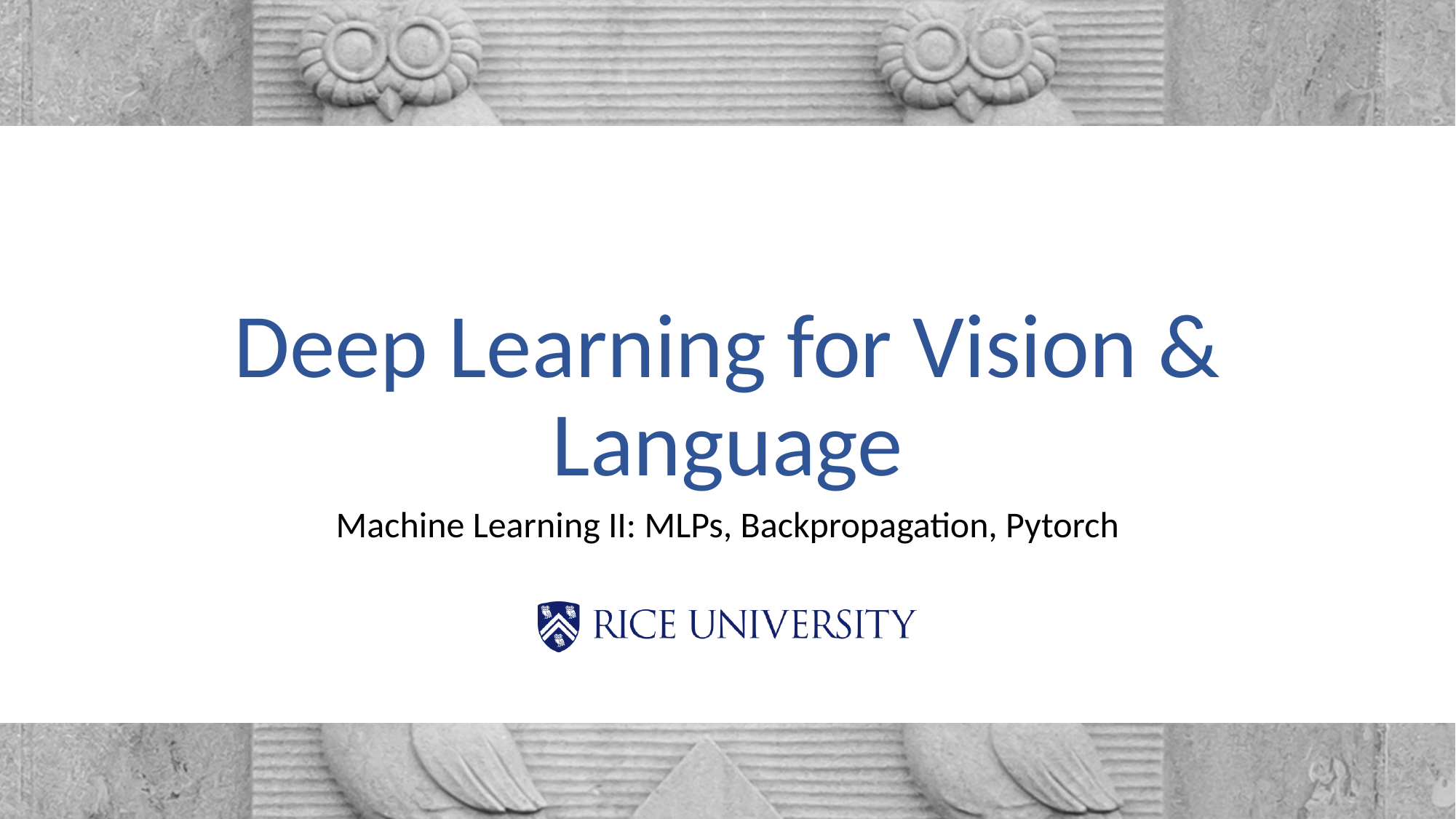

# Deep Learning for Vision & Language
Machine Learning II: MLPs, Backpropagation, Pytorch